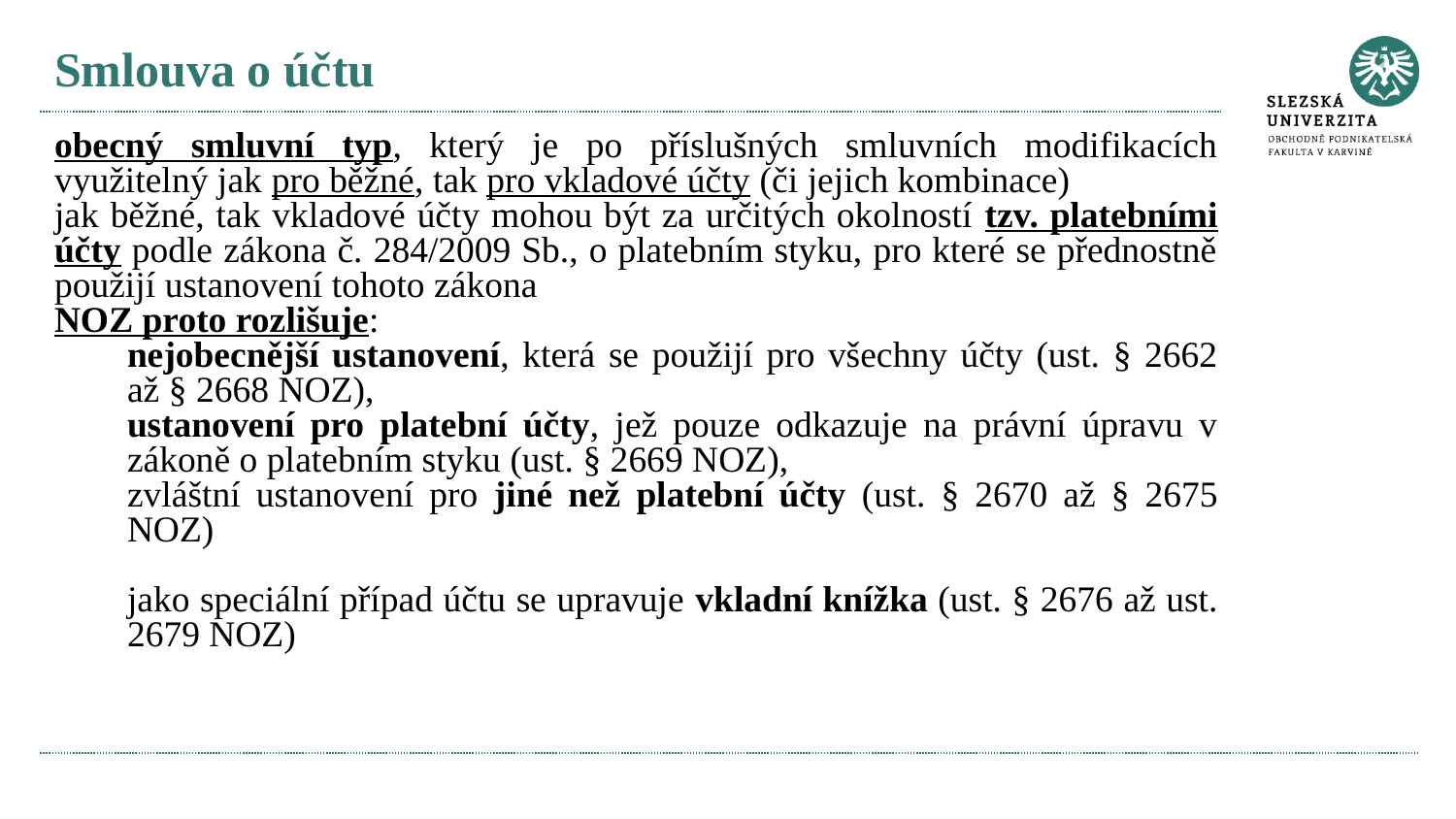

# Smlouva o účtu
obecný smluvní typ, který je po příslušných smluvních modifikacích využitelný jak pro běžné, tak pro vkladové účty (či jejich kombinace)
jak běžné, tak vkladové účty mohou být za určitých okolností tzv. platebními účty podle zákona č. 284/2009 Sb., o platebním styku, pro které se přednostně použijí ustanovení tohoto zákona
NOZ proto rozlišuje:
nejobecnější ustanovení, která se použijí pro všechny účty (ust. § 2662 až § 2668 NOZ),
ustanovení pro platební účty, jež pouze odkazuje na právní úpravu v zákoně o platebním styku (ust. § 2669 NOZ),
zvláštní ustanovení pro jiné než platební účty (ust. § 2670 až § 2675 NOZ)

jako speciální případ účtu se upravuje vkladní knížka (ust. § 2676 až ust. 2679 NOZ)